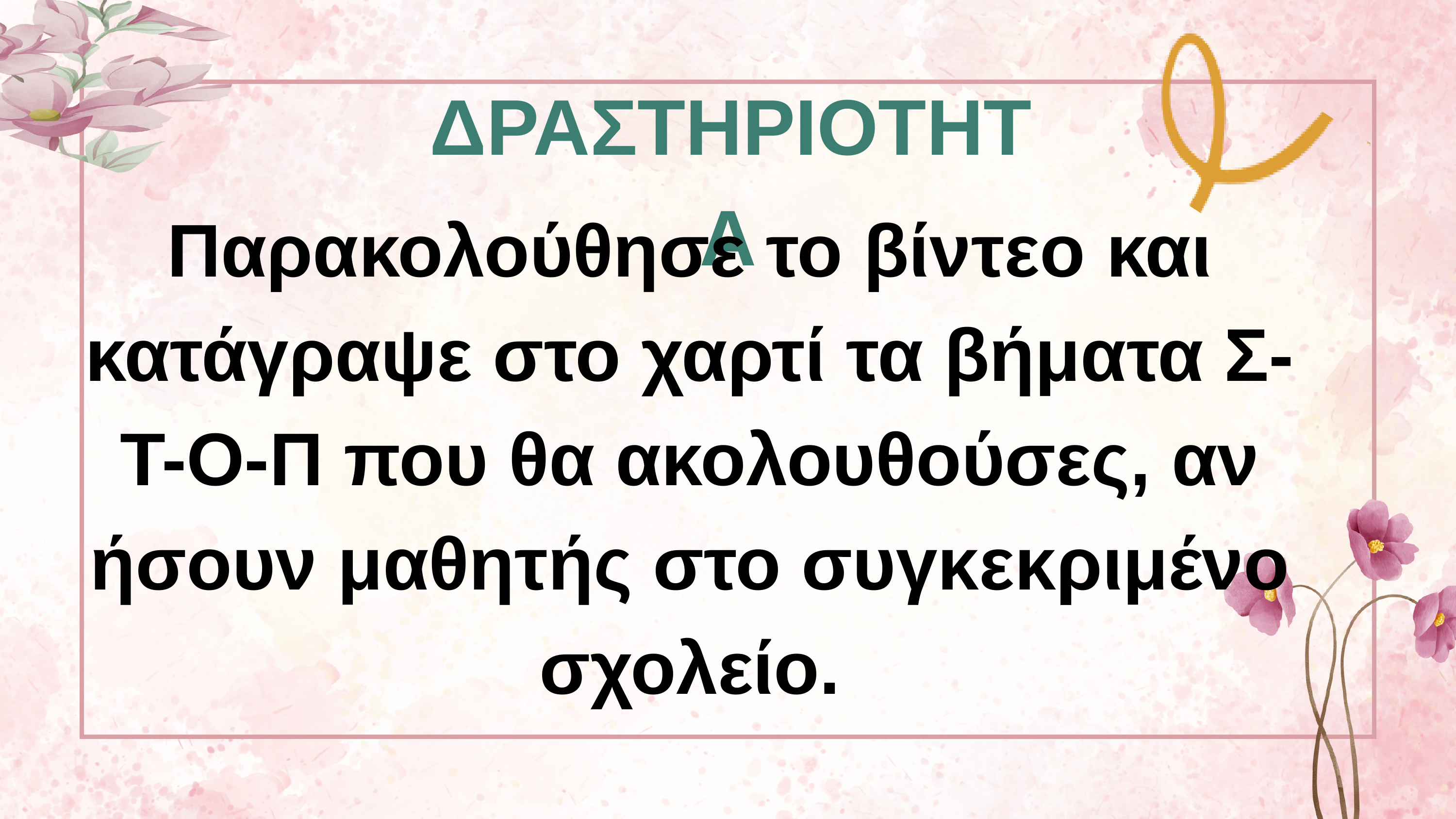

ΔΡΑΣΤΗΡΙΟΤΗΤΑ

Παρακολούθησε το βίντεο και κατάγραψε στο χαρτί τα βήματα Σ-Τ-Ο-Π που θα ακολουθούσες, αν ήσουν μαθητής στο συγκεκριμένο σχολείο.